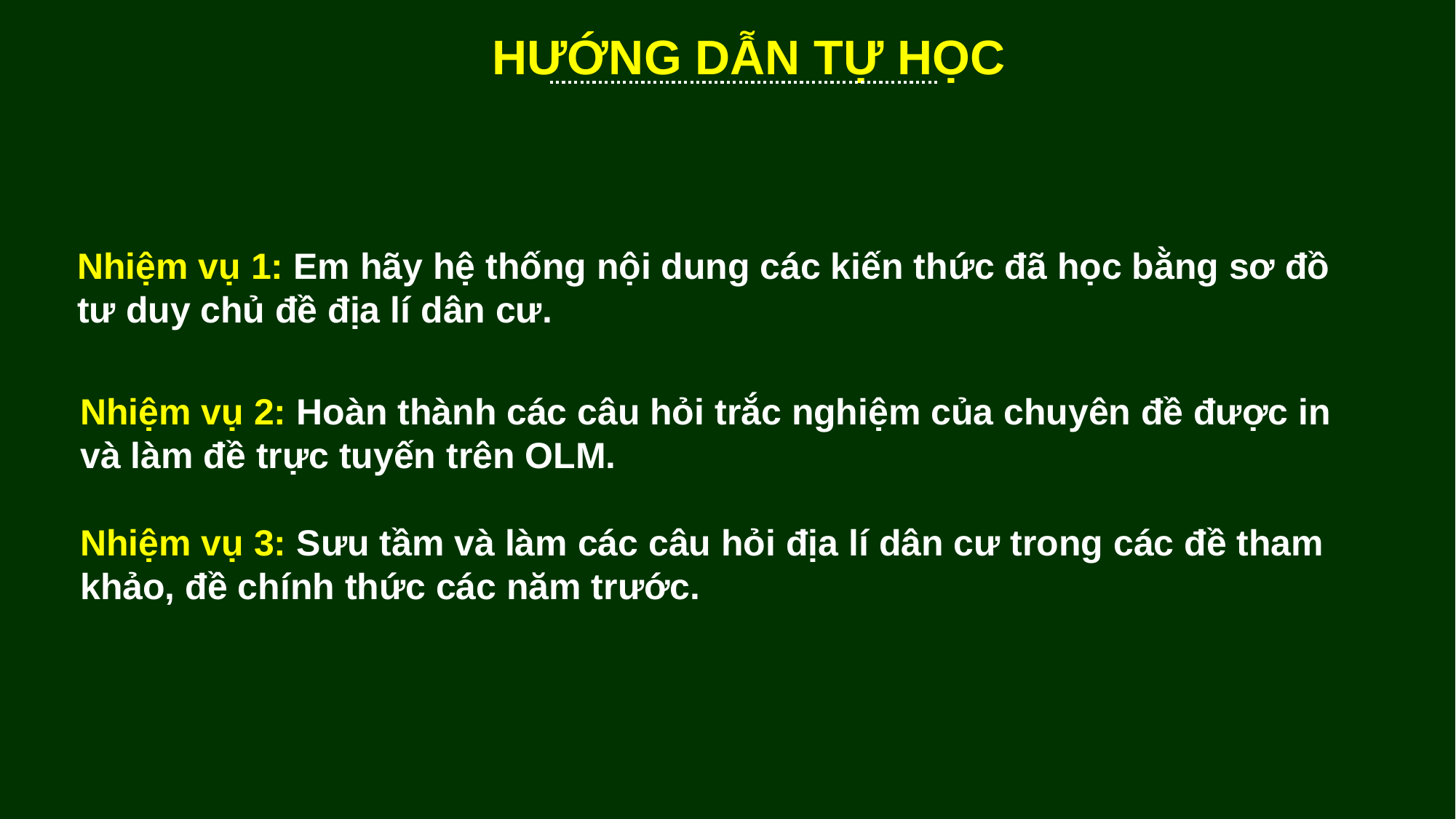

HƯỚNG DẪN TỰ HỌC
Nhiệm vụ 1: Em hãy hệ thống nội dung các kiến thức đã học bằng sơ đồ tư duy chủ đề địa lí dân cư.
Nhiệm vụ 2: Hoàn thành các câu hỏi trắc nghiệm của chuyên đề được in và làm đề trực tuyến trên OLM.

Nhiệm vụ 3: Sưu tầm và làm các câu hỏi địa lí dân cư trong các đề tham khảo, đề chính thức các năm trước.